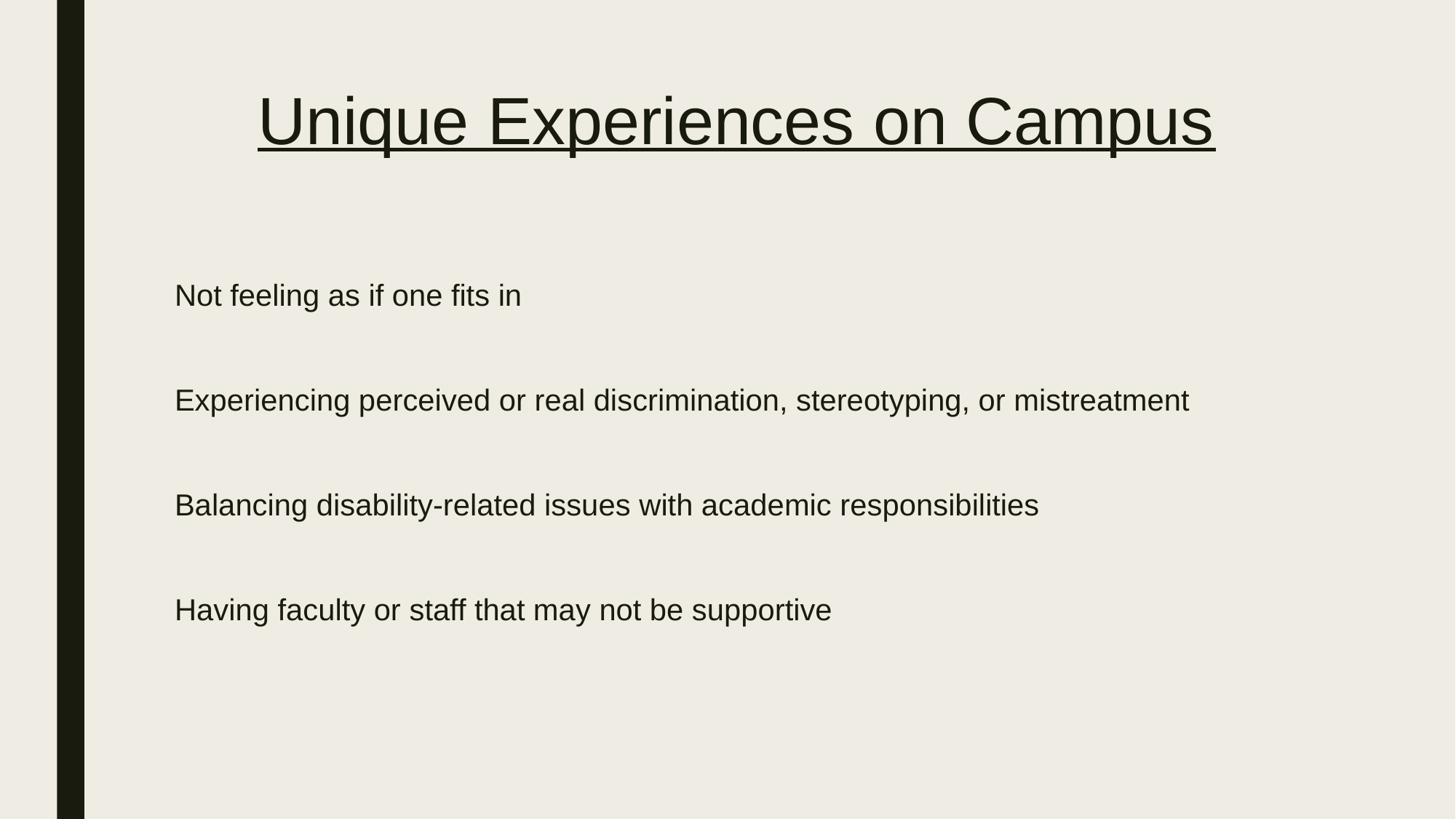

# Unique Experiences on Campus
Not feeling as if one fits in

Experiencing perceived or real discrimination, stereotyping, or mistreatment

Balancing disability-related issues with academic responsibilities

Having faculty or staff that may not be supportive